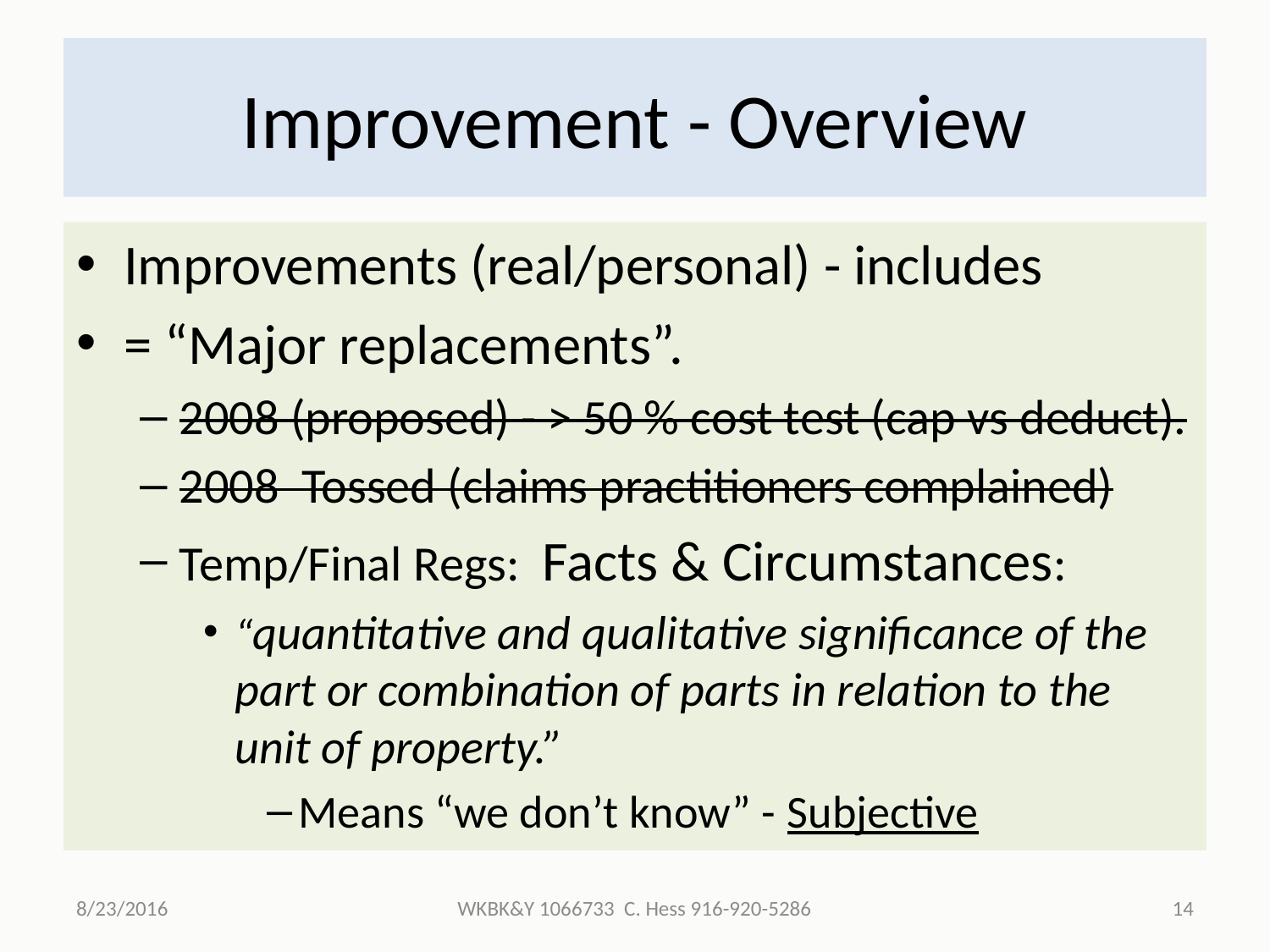

# Improvement - Overview
Improvements (real/personal) - includes
= “Major replacements”.
2008 (proposed) - > 50 % cost test (cap vs deduct).
2008  Tossed (claims practitioners complained)
Temp/Final Regs:  Facts & Circumstances:
“quantitative and qualitative significance of the part or combination of parts in relation to the unit of property.”
Means “we don’t know” - Subjective
8/23/2016
WKBK&Y 1066733  C. Hess 916-920-5286
14